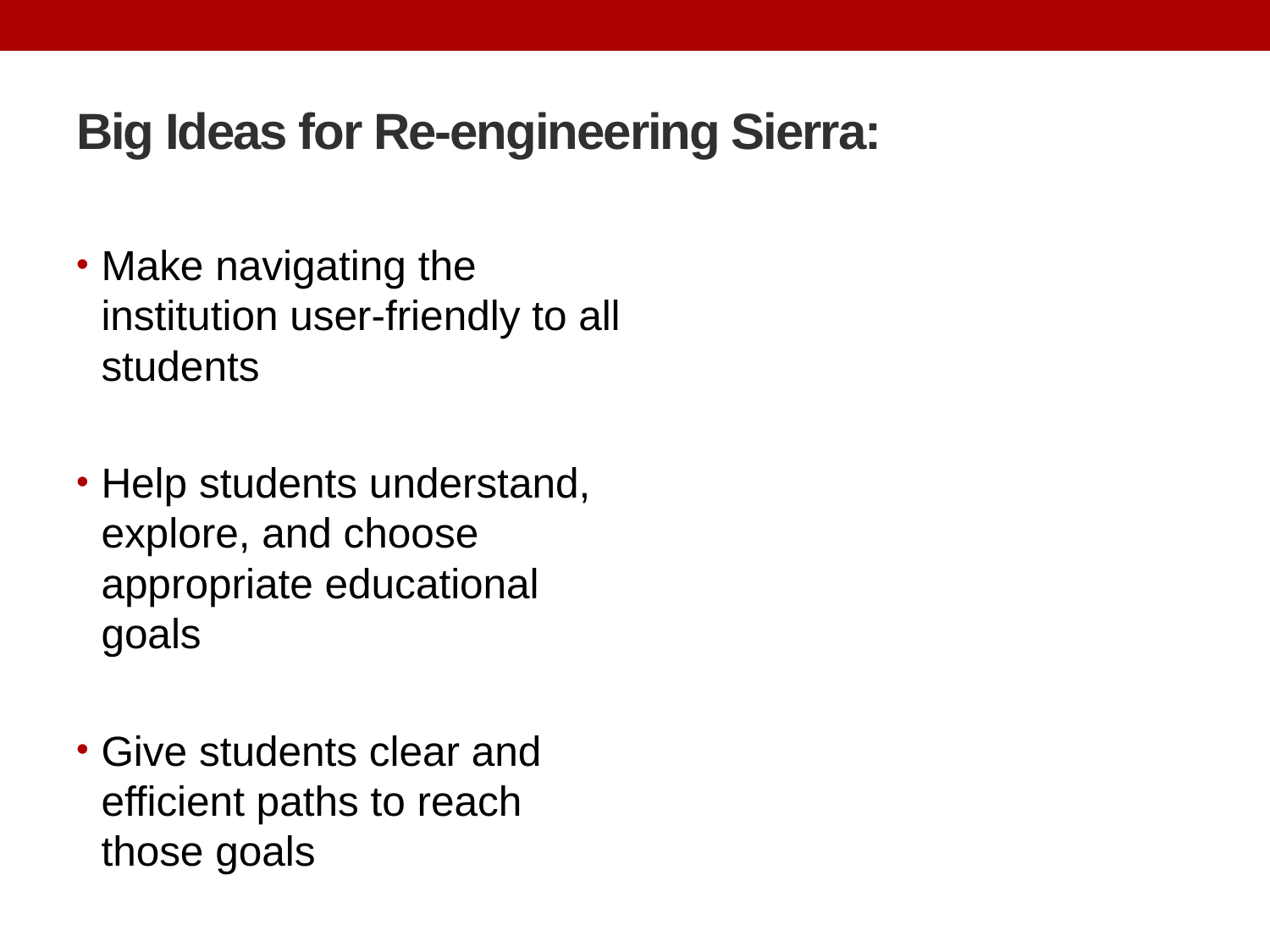

# Big Ideas for Re-engineering Sierra:
Make navigating the institution user-friendly to all students

Help students understand, explore, and choose appropriate educational goals

Give students clear and efficient paths to reach those goals